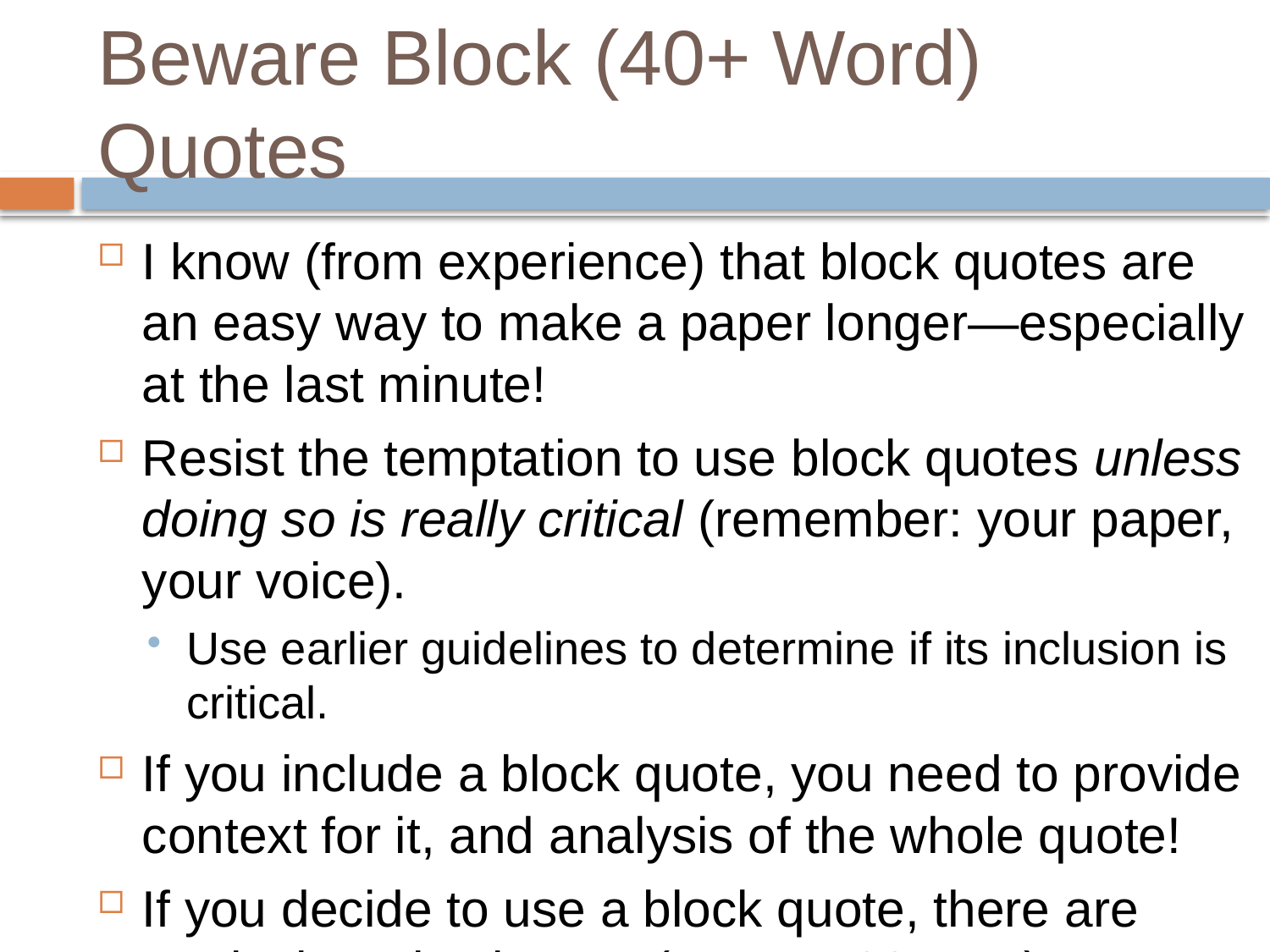

# Beware Block (40+ Word) Quotes
I know (from experience) that block quotes are an easy way to make a paper longer—especially at the last minute!
Resist the temptation to use block quotes unless doing so is really critical (remember: your paper, your voice).
Use earlier guidelines to determine if its inclusion is critical.
If you include a block quote, you need to provide context for it, and analysis of the whole quote!
If you decide to use a block quote, there are particular rules in APA (see pp. 92, 171).